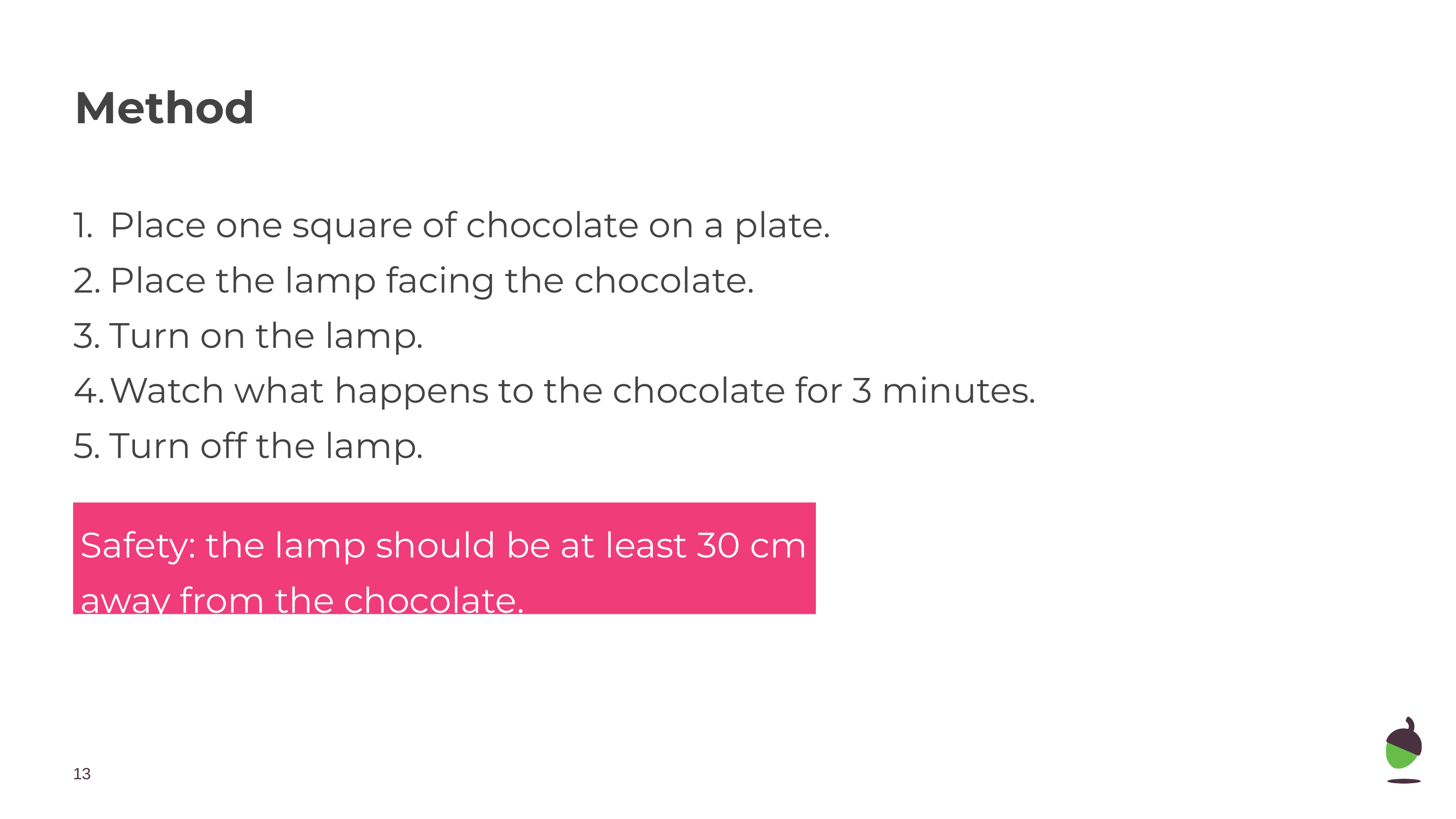

# Method
Place one square of chocolate on a plate.
Place the lamp facing the chocolate.
Turn on the lamp.
Watch what happens to the chocolate for 3 minutes.
Turn off the lamp.
Safety: the lamp should be at least 30 cm away from the chocolate.
13